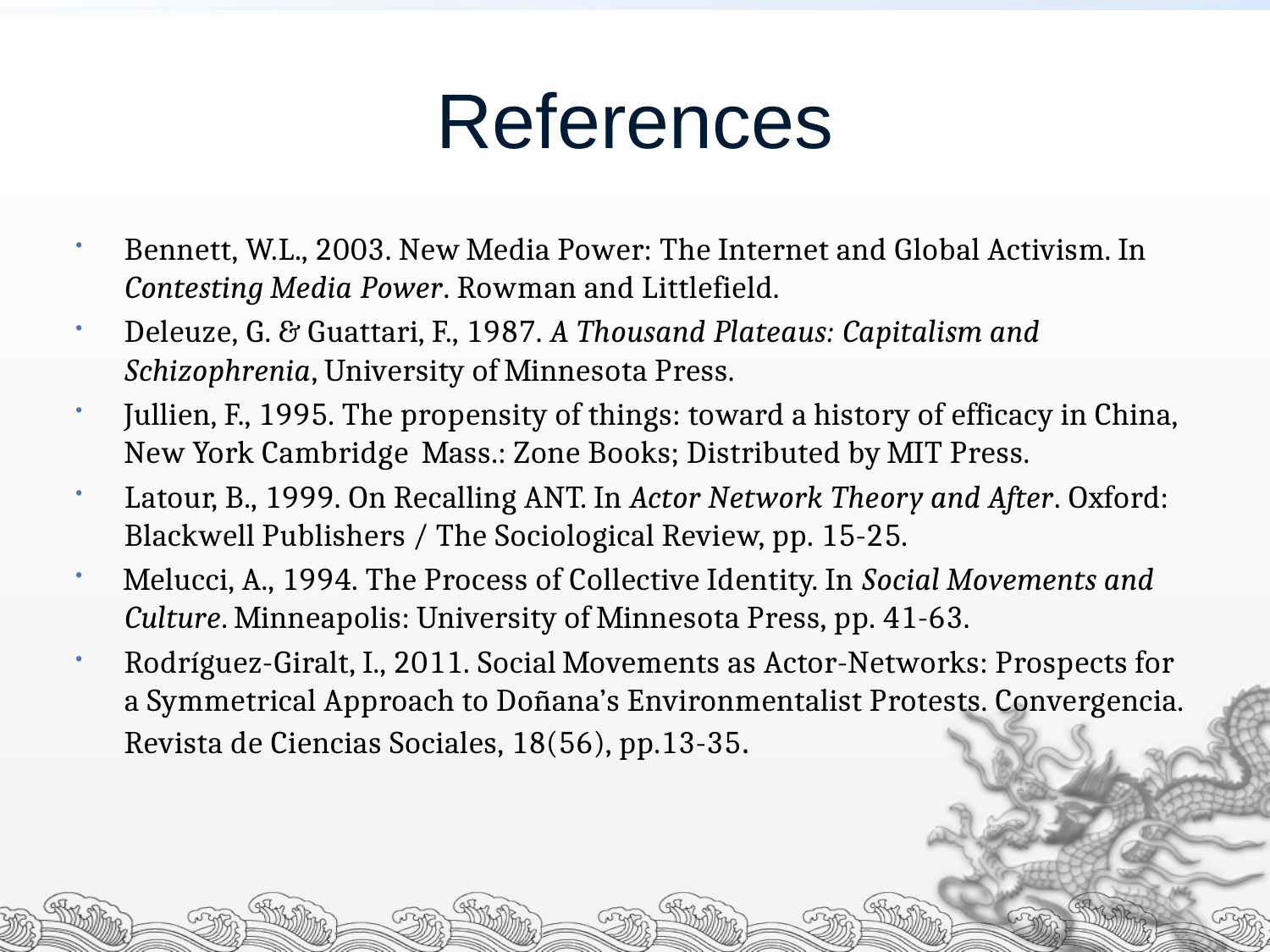

# References
Bennett, W.L., 2003. New Media Power: The Internet and Global Activism. In Contesting Media Power. Rowman and Littlefield.
Deleuze, G. & Guattari, F., 1987. A Thousand Plateaus: Capitalism and Schizophrenia, University of Minnesota Press.
Jullien, F., 1995. The propensity of things: toward a history of efficacy in China, New York Cambridge  Mass.: Zone Books; Distributed by MIT Press.
Latour, B., 1999. On Recalling ANT. In Actor Network Theory and After. Oxford: Blackwell Publishers / The Sociological Review, pp. 15-25.
Melucci, A., 1994. The Process of Collective Identity. In Social Movements and Culture. Minneapolis: University of Minnesota Press, pp. 41-63.
Rodríguez-Giralt, I., 2011. Social Movements as Actor-Networks: Prospects for a Symmetrical Approach to Doñana’s Environmentalist Protests. Convergencia. Revista de Ciencias Sociales, 18(56), pp.13-35.